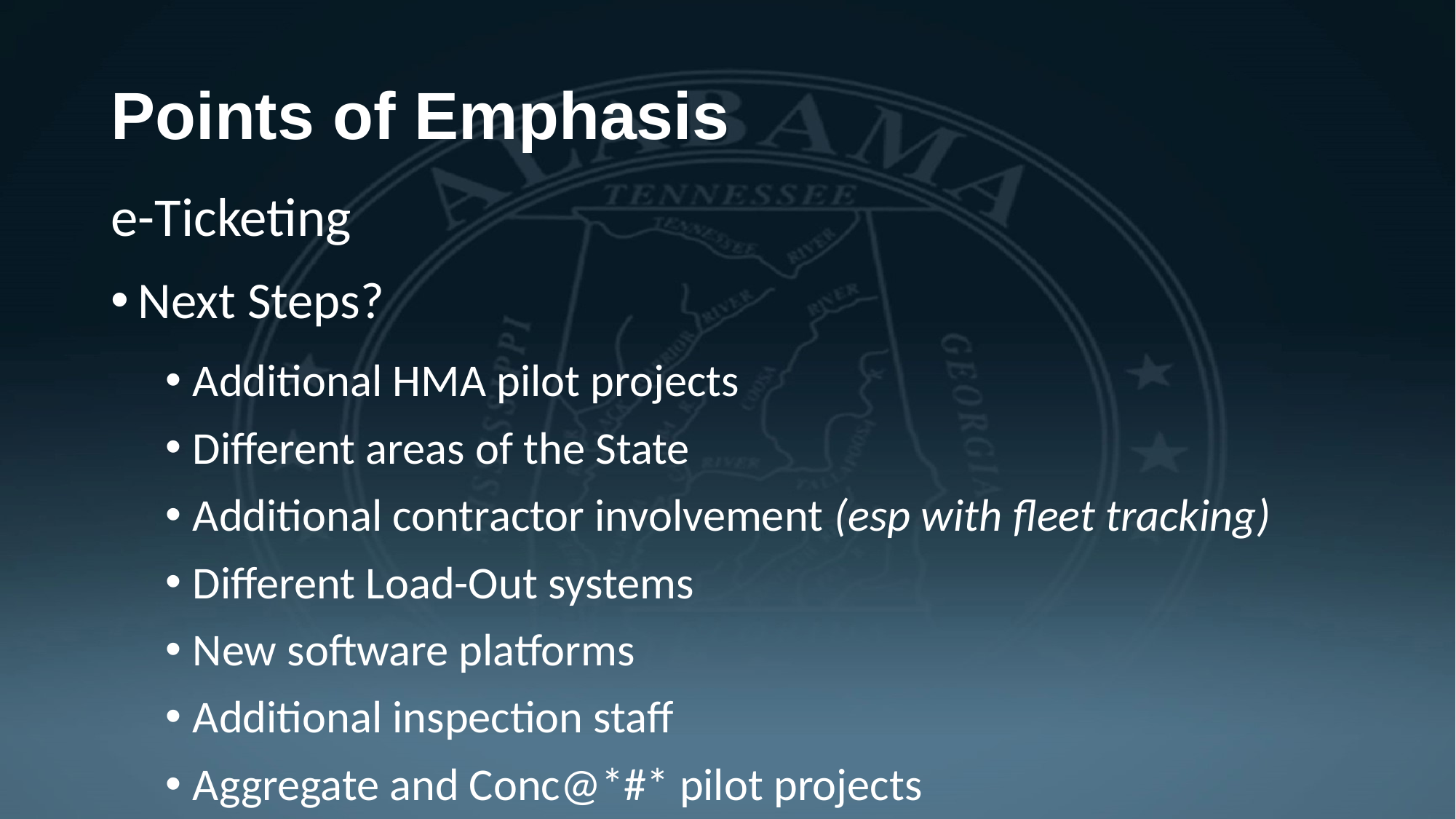

# Points of Emphasis
e-Ticketing
Next Steps?
Additional HMA pilot projects
Different areas of the State
Additional contractor involvement (esp with fleet tracking)
Different Load-Out systems
New software platforms
Additional inspection staff
Aggregate and Conc@*#* pilot projects